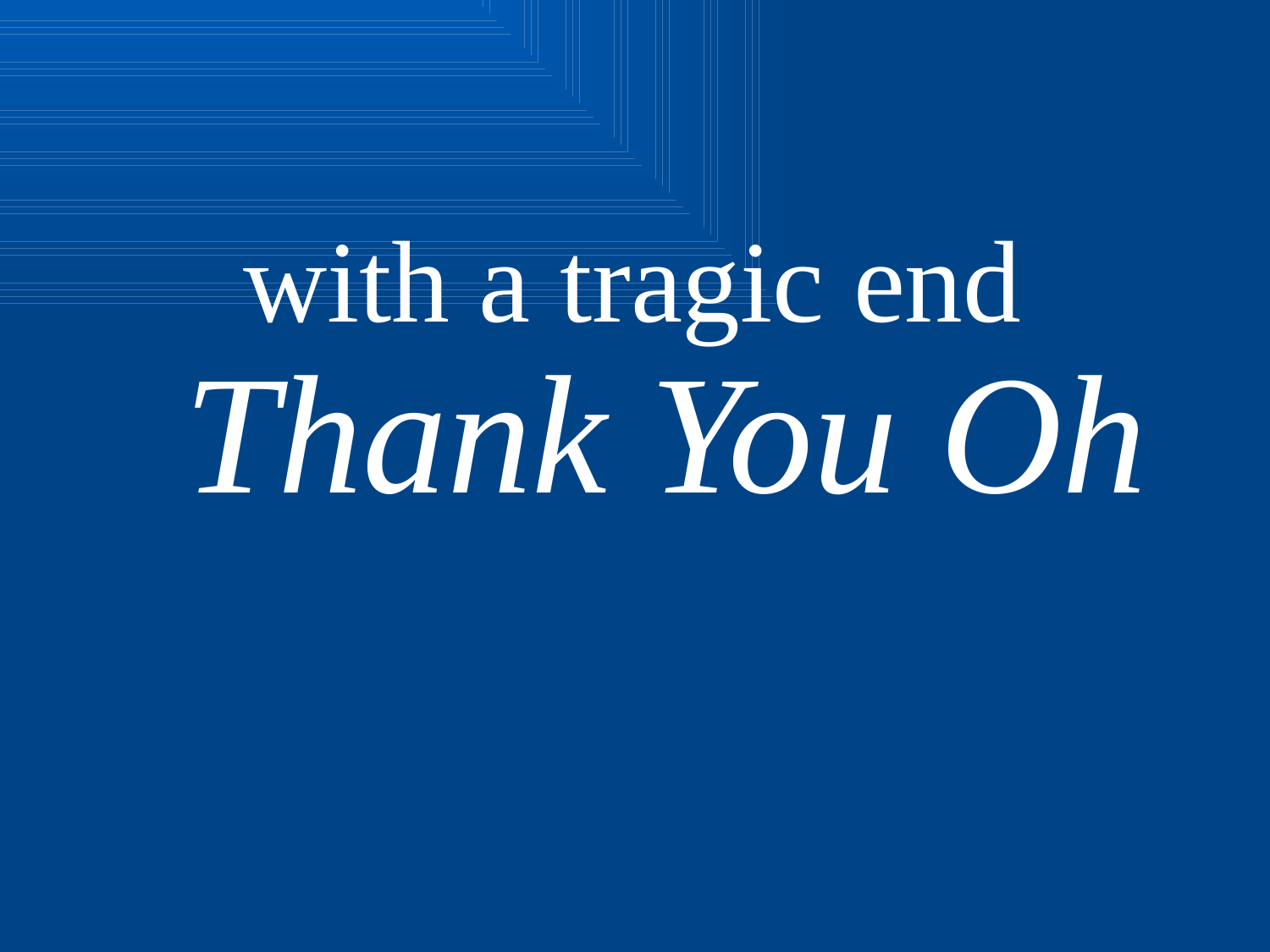

with a tragic end
  Thank You Oh